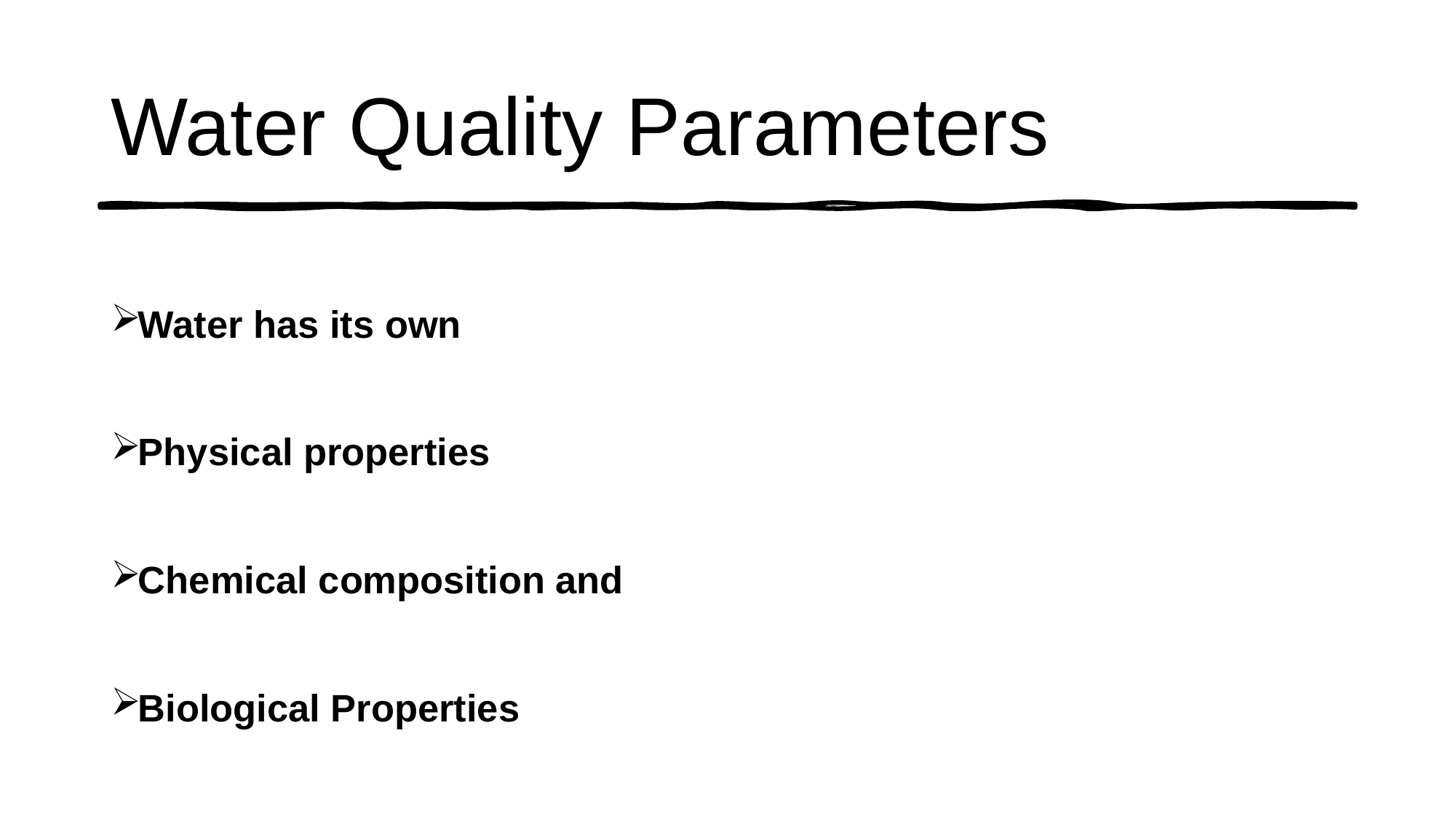

# Water Quality Parameters

Water has its own

Physical properties

Chemical composition and

Biological Properties